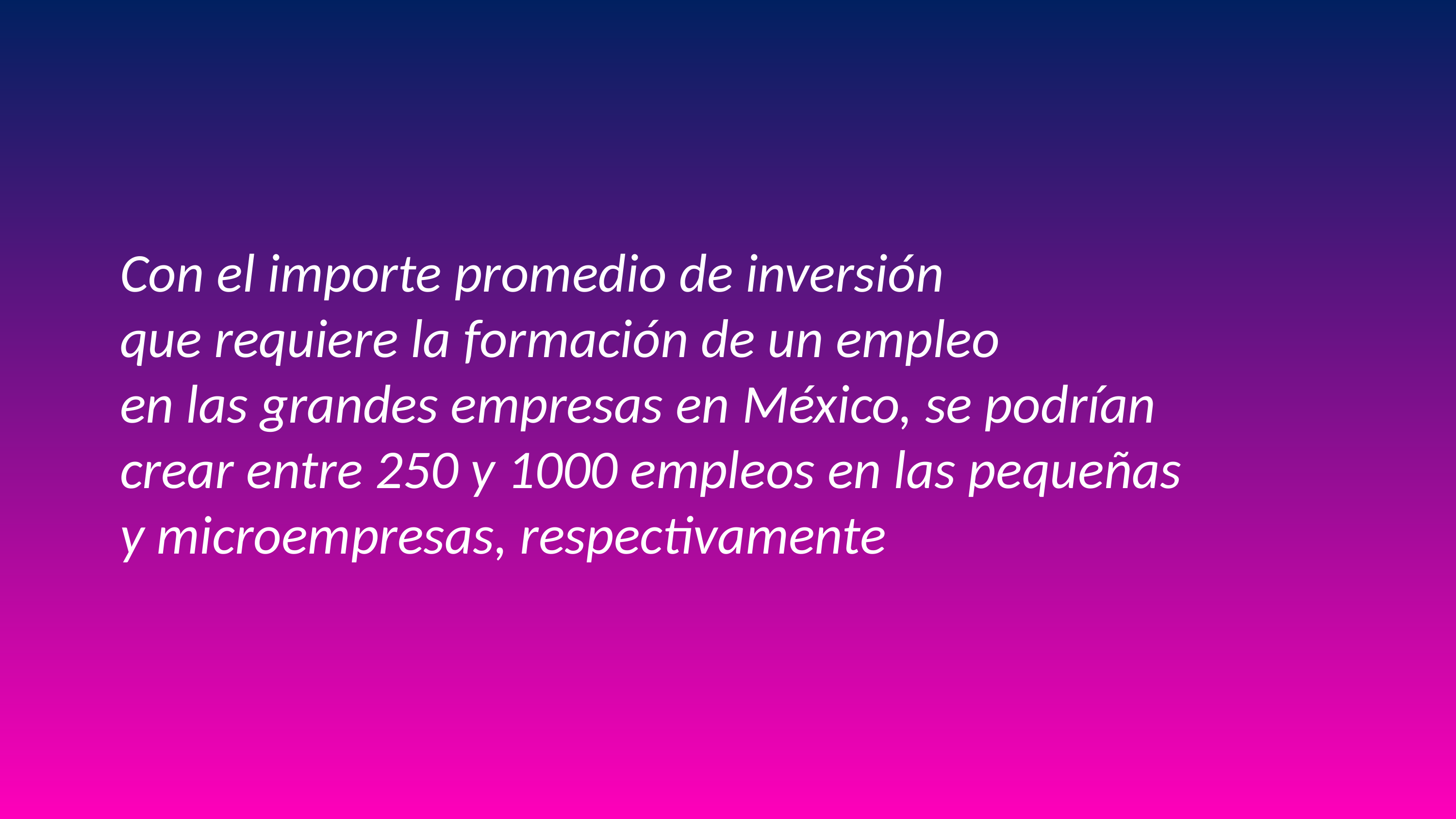

Con el importe promedio de inversión
que requiere la formación de un empleo
en las grandes empresas en México, se podrían
crear entre 250 y 1000 empleos en las pequeñas
y microempresas, respectivamente